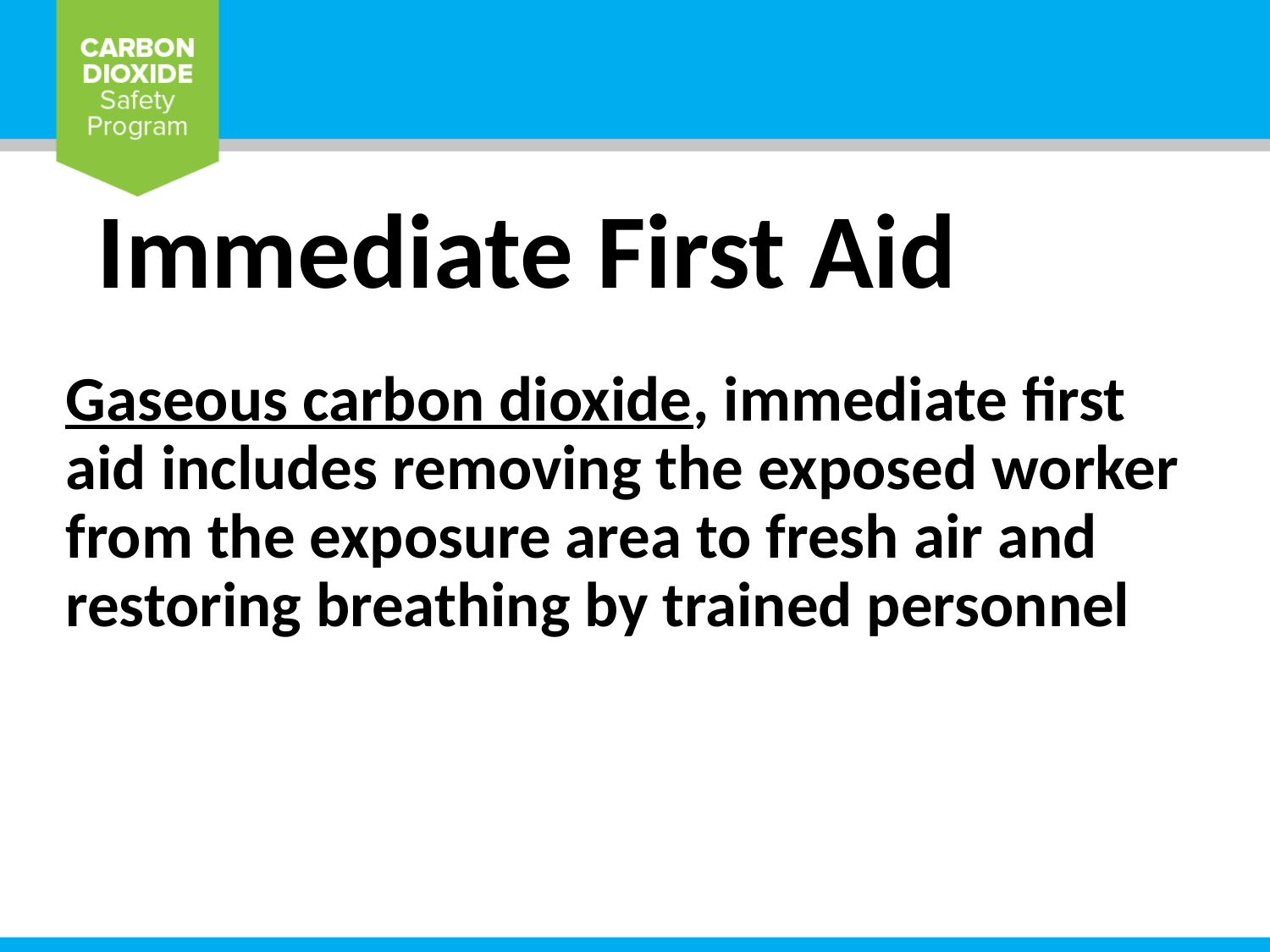

# Immediate First Aid
Gaseous carbon dioxide, immediate first aid includes removing the exposed worker from the exposure area to fresh air and restoring breathing by trained personnel